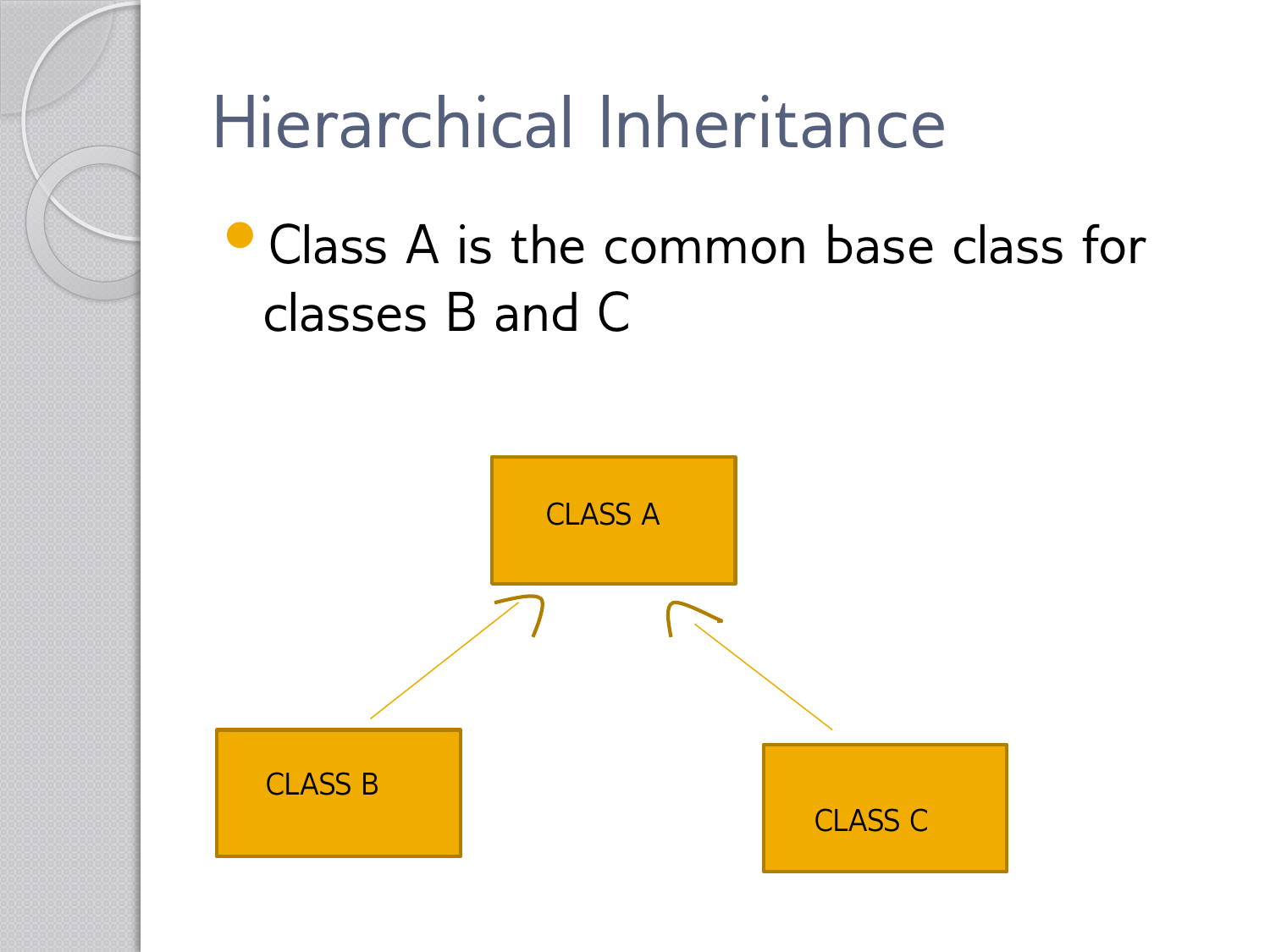

# Hierarchical Inheritance
Class A is the common base class for classes B and C

CLASS A

CLASS B
CLASS C